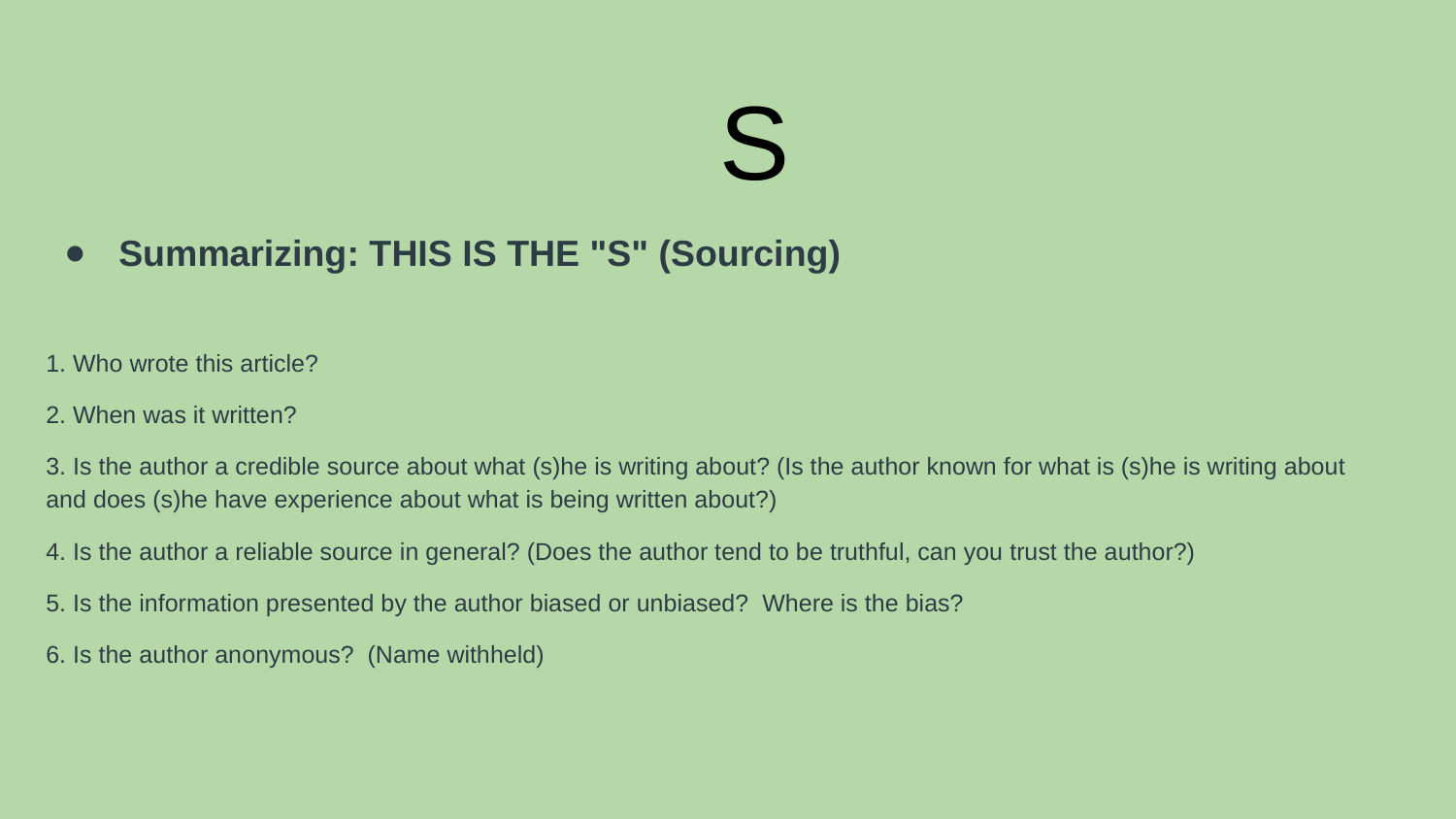

# S
Summarizing: THIS IS THE "S" (Sourcing)

1. Who wrote this article?
2. When was it written?
3. Is the author a credible source about what (s)he is writing about? (Is the author known for what is (s)he is writing about and does (s)he have experience about what is being written about?)
4. Is the author a reliable source in general? (Does the author tend to be truthful, can you trust the author?)
5. Is the information presented by the author biased or unbiased?  Where is the bias?
6. Is the author anonymous?  (Name withheld)